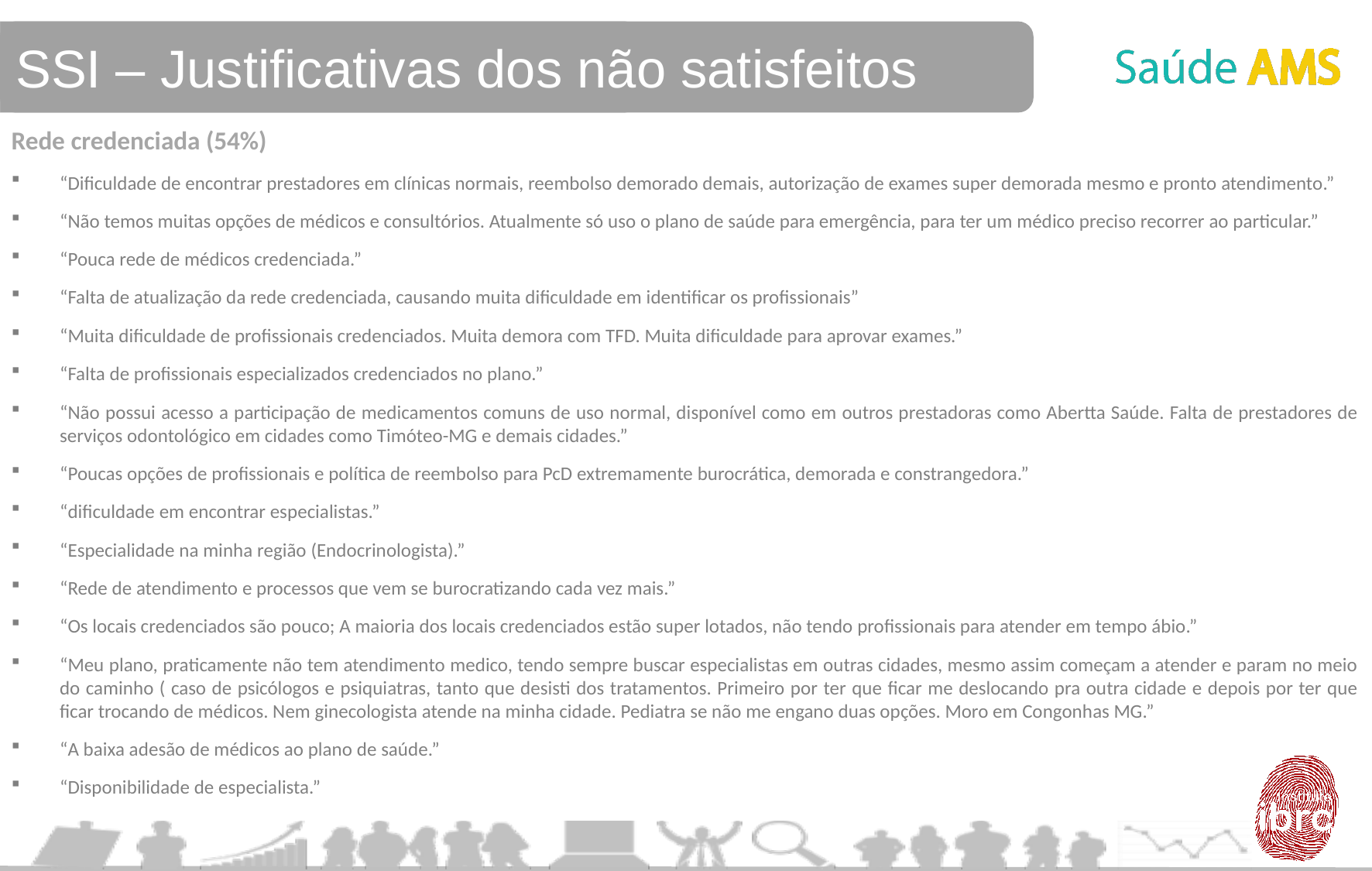

SSI – Justificativas dos não satisfeitos
Rede credenciada (54%)
“Dificuldade de encontrar prestadores em clínicas normais, reembolso demorado demais, autorização de exames super demorada mesmo e pronto atendimento.”
“Não temos muitas opções de médicos e consultórios. Atualmente só uso o plano de saúde para emergência, para ter um médico preciso recorrer ao particular.”
“Pouca rede de médicos credenciada.”
“Falta de atualização da rede credenciada, causando muita dificuldade em identificar os profissionais”
“Muita dificuldade de profissionais credenciados. Muita demora com TFD. Muita dificuldade para aprovar exames.”
“Falta de profissionais especializados credenciados no plano.”
“Não possui acesso a participação de medicamentos comuns de uso normal, disponível como em outros prestadoras como Abertta Saúde. Falta de prestadores de serviços odontológico em cidades como Timóteo-MG e demais cidades.”
“Poucas opções de profissionais e política de reembolso para PcD extremamente burocrática, demorada e constrangedora.”
“dificuldade em encontrar especialistas.”
“Especialidade na minha região (Endocrinologista).”
“Rede de atendimento e processos que vem se burocratizando cada vez mais.”
“Os locais credenciados são pouco; A maioria dos locais credenciados estão super lotados, não tendo profissionais para atender em tempo ábio.”
“Meu plano, praticamente não tem atendimento medico, tendo sempre buscar especialistas em outras cidades, mesmo assim começam a atender e param no meio do caminho ( caso de psicólogos e psiquiatras, tanto que desisti dos tratamentos. Primeiro por ter que ficar me deslocando pra outra cidade e depois por ter que ficar trocando de médicos. Nem ginecologista atende na minha cidade. Pediatra se não me engano duas opções. Moro em Congonhas MG.”
“A baixa adesão de médicos ao plano de saúde.”
“Disponibilidade de especialista.”